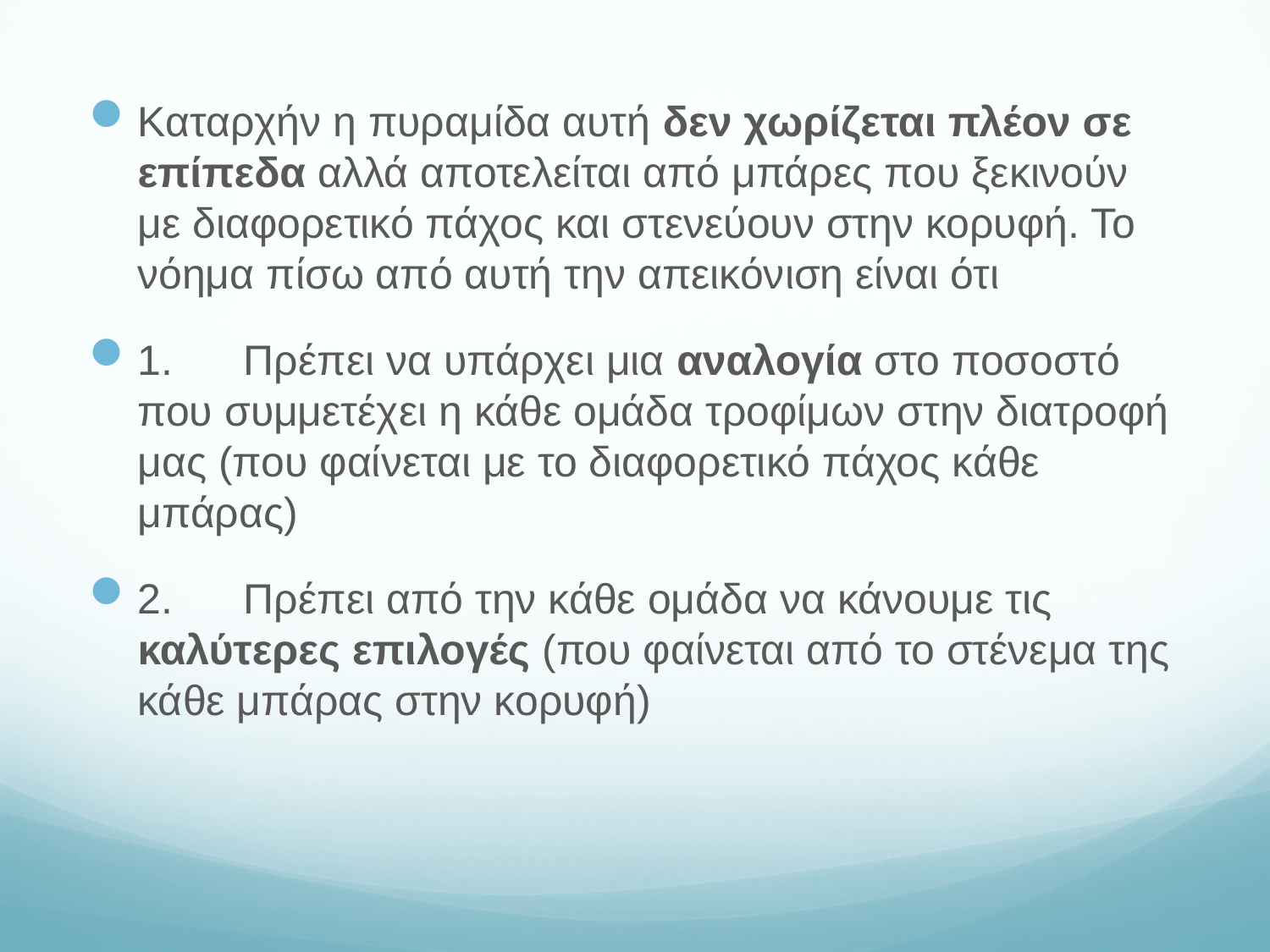

Καταρχήν η πυραμίδα αυτή δεν χωρίζεται πλέον σε επίπεδα αλλά αποτελείται από μπάρες που ξεκινούν με διαφορετικό πάχος και στενεύουν στην κορυφή. Το νόημα πίσω από αυτή την απεικόνιση είναι ότι
1.      Πρέπει να υπάρχει μια αναλογία στο ποσοστό που συμμετέχει η κάθε ομάδα τροφίμων στην διατροφή μας (που φαίνεται με το διαφορετικό πάχος κάθε μπάρας)
2.      Πρέπει από την κάθε ομάδα να κάνουμε τις καλύτερες επιλογές (που φαίνεται από το στένεμα της κάθε μπάρας στην κορυφή)